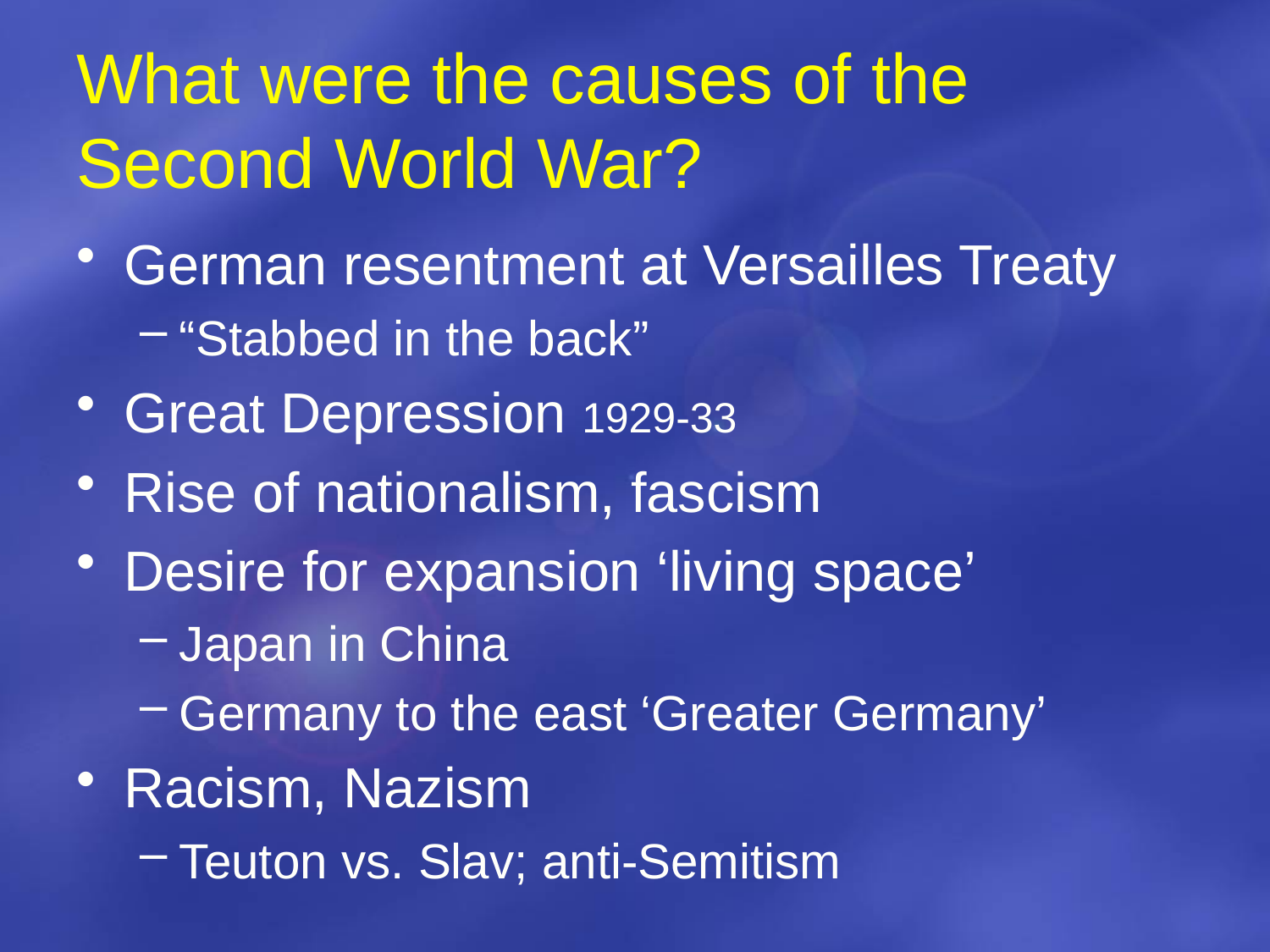

# What were the causes of the Second World War?
German resentment at Versailles Treaty
“Stabbed in the back”
Great Depression 1929-33
Rise of nationalism, fascism
Desire for expansion ‘living space’
Japan in China
Germany to the east ‘Greater Germany’
Racism, Nazism
Teuton vs. Slav; anti-Semitism